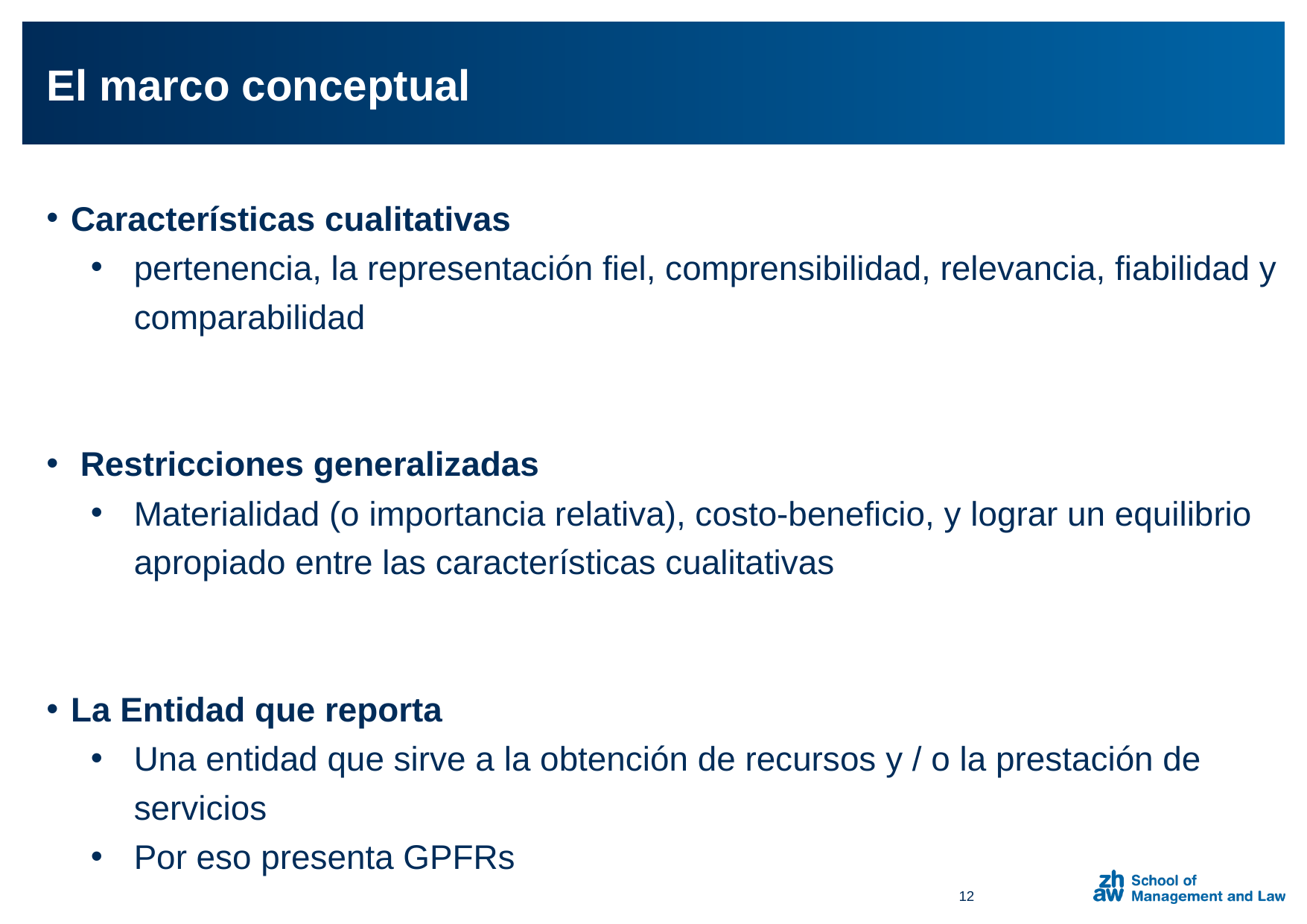

El marco conceptual

Características cualitativas
pertenencia, la representación fiel, comprensibilidad, relevancia, fiabilidad y comparabilidad

 Restricciones generalizadas
Materialidad (o importancia relativa), costo-beneficio, y lograr un equilibrio apropiado entre las características cualitativas

La Entidad que reporta
Una entidad que sirve a la obtención de recursos y / o la prestación de servicios
Por eso presenta GPFRs

12